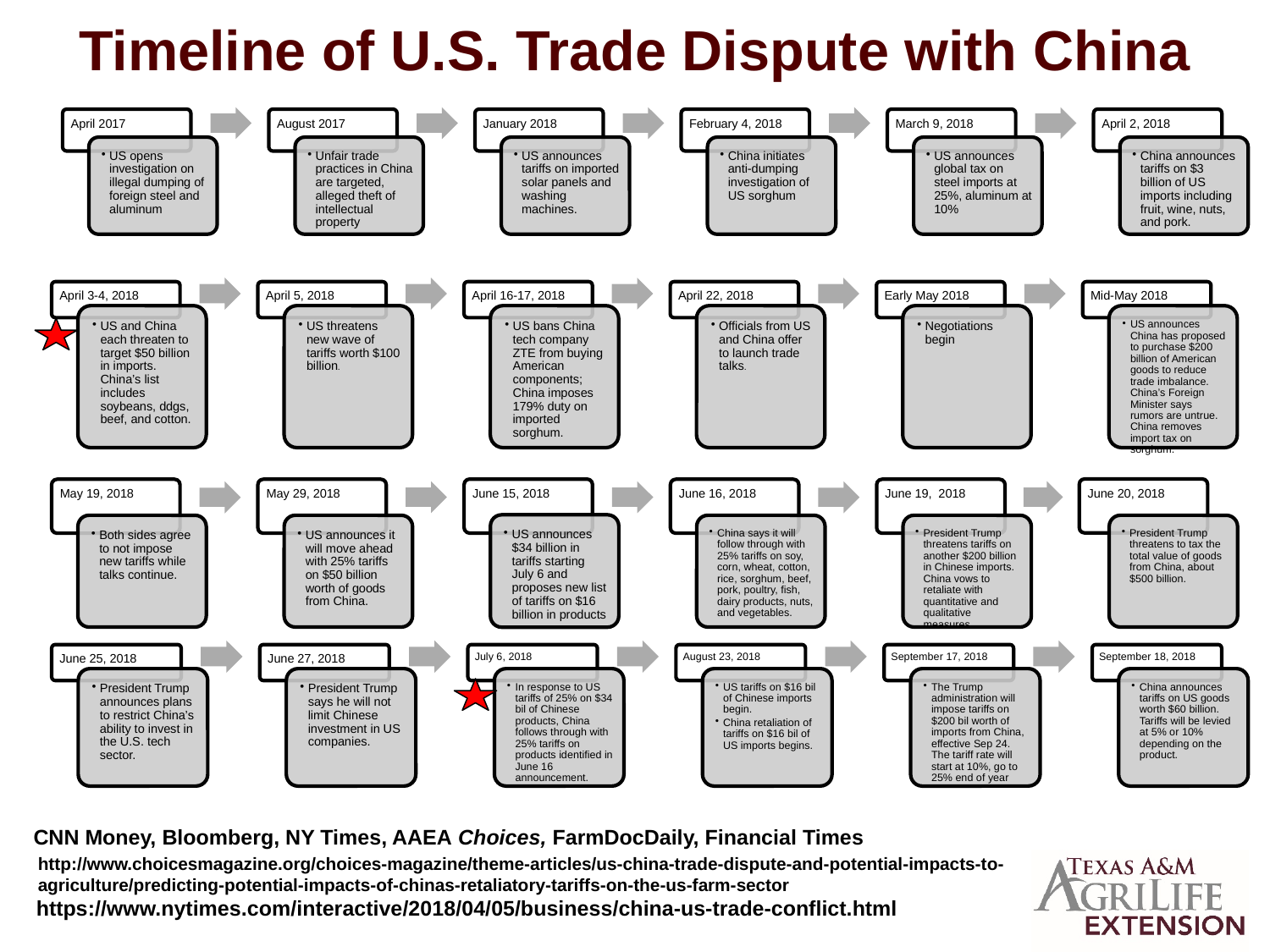

# Timeline of U.S. Trade Dispute with China
April 2017
US opens investigation on illegal dumping of foreign steel and aluminum

August 2017
Unfair trade practices in China are targeted, alleged theft of intellectual property

January 2018
US announces tariffs on imported solar panels and washing machines.

February 4, 2018
China initiates anti-dumping investigation of US sorghum

March 9, 2018
US announces global tax on steel imports at 25%, aluminum at 10%

April 2, 2018
China announces tariffs on $3 billion of US imports including fruit, wine, nuts, and pork.
April 3-4, 2018
US and China each threaten to target $50 billion in imports.  China’s list includes soybeans, ddgs, beef, and cotton.

April 5, 2018
US threatens new wave of tariffs worth $100 billion.

April 16-17, 2018
US bans China tech company ZTE from buying American components; China imposes 179% duty on imported sorghum.

April 22, 2018
Officials from US and China offer to launch trade talks.

Early May 2018
Negotiations begin

Mid-May 2018
US announces China has proposed to purchase $200 billion of American goods to reduce trade imbalance. China’s Foreign Minister says rumors are untrue. China removes import tax on sorghum.

May 19, 2018
Both sides agree to not impose new tariffs while talks continue.

May 29, 2018
US announces it will move ahead with 25% tariffs on $50 billion worth of goods from China.

June 15, 2018
US announces $34 billion in tariffs starting July 6 and proposes new list of tariffs on $16 billion in products

June 16, 2018
China says it will follow through with 25% tariffs on soy, corn, wheat, cotton, rice, sorghum, beef, pork, poultry, fish, dairy products, nuts, and vegetables.

June 19,  2018
President Trump threatens tariffs on another $200 billion in Chinese imports. China vows to retaliate with quantitative and qualitative measures.

June 20, 2018
President Trump threatens to tax the total value of goods from China, about $500 billion.
June 25, 2018
President Trump announces plans to restrict China’s ability to invest in the U.S. tech sector.

June 27, 2018
President Trump says he will not limit Chinese investment in US companies.

July 6, 2018
In response to US tariffs of 25% on $34 bil of Chinese products, China follows through with 25% tariffs on products identified in June 16 announcement.

August 23, 2018
US tariffs on $16 bil of Chinese imports begin.
China retaliation of tariffs on $16 bil of US imports begins.

September 17, 2018
The Trump administration will impose tariffs on $200 bil worth of imports from China, effective Sep 24. The tariff rate will start at 10%, go to 25% end of year

September 18, 2018
China announces tariffs on US goods worth $60 billion. Tariffs will be levied at 5% or 10% depending on the product.

CNN Money, Bloomberg, NY Times, AAEA Choices, FarmDocDaily, Financial Times
http://www.choicesmagazine.org/choices-magazine/theme-articles/us-china-trade-dispute-and-potential-impacts-to-agriculture/predicting-potential-impacts-of-chinas-retaliatory-tariffs-on-the-us-farm-sector
https://www.nytimes.com/interactive/2018/04/05/business/china-us-trade-conflict.html